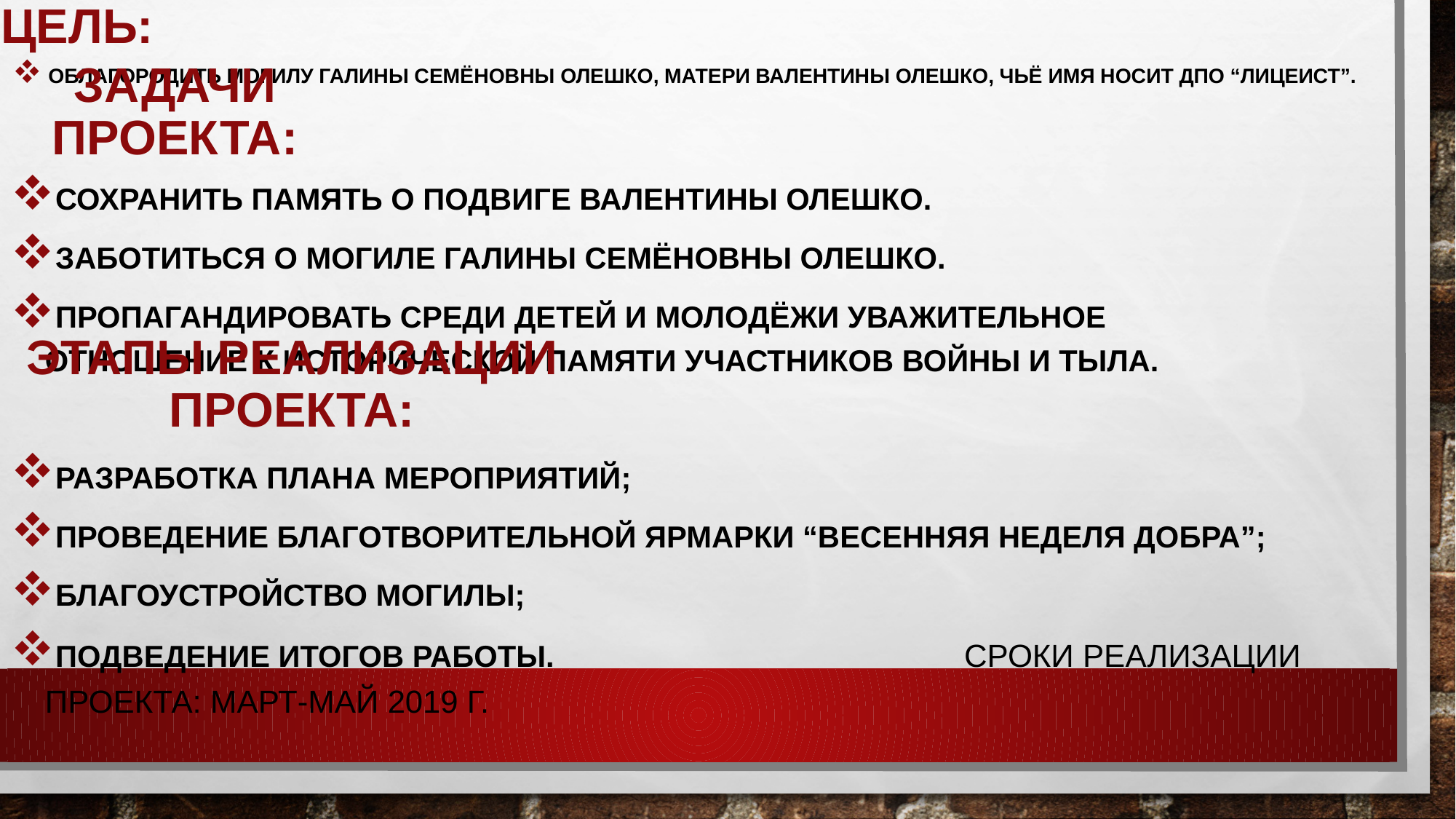

Цель:
 Облагородить могилу Галины Семёновны Олешко, матери Валентины Олешко, чьё имя носит ДПО “Лицеист”.
Задачи проекта:
Сохранить память о подвиге Валентины Олешко.
Заботиться о могиле Галины Семёновны Олешко.
Пропагандировать среди детей и молодёжи уважительное отношение к исторической памяти участников войны и тыла.
Этапы реализации проекта:
Разработка плана мероприятий;
Проведение благотворительной ярмарки “Весенняя неделя добра”;
Благоустройство могилы;
Подведение итогов работы.                                                 сроки реализации проекта: март-май 2019 г.